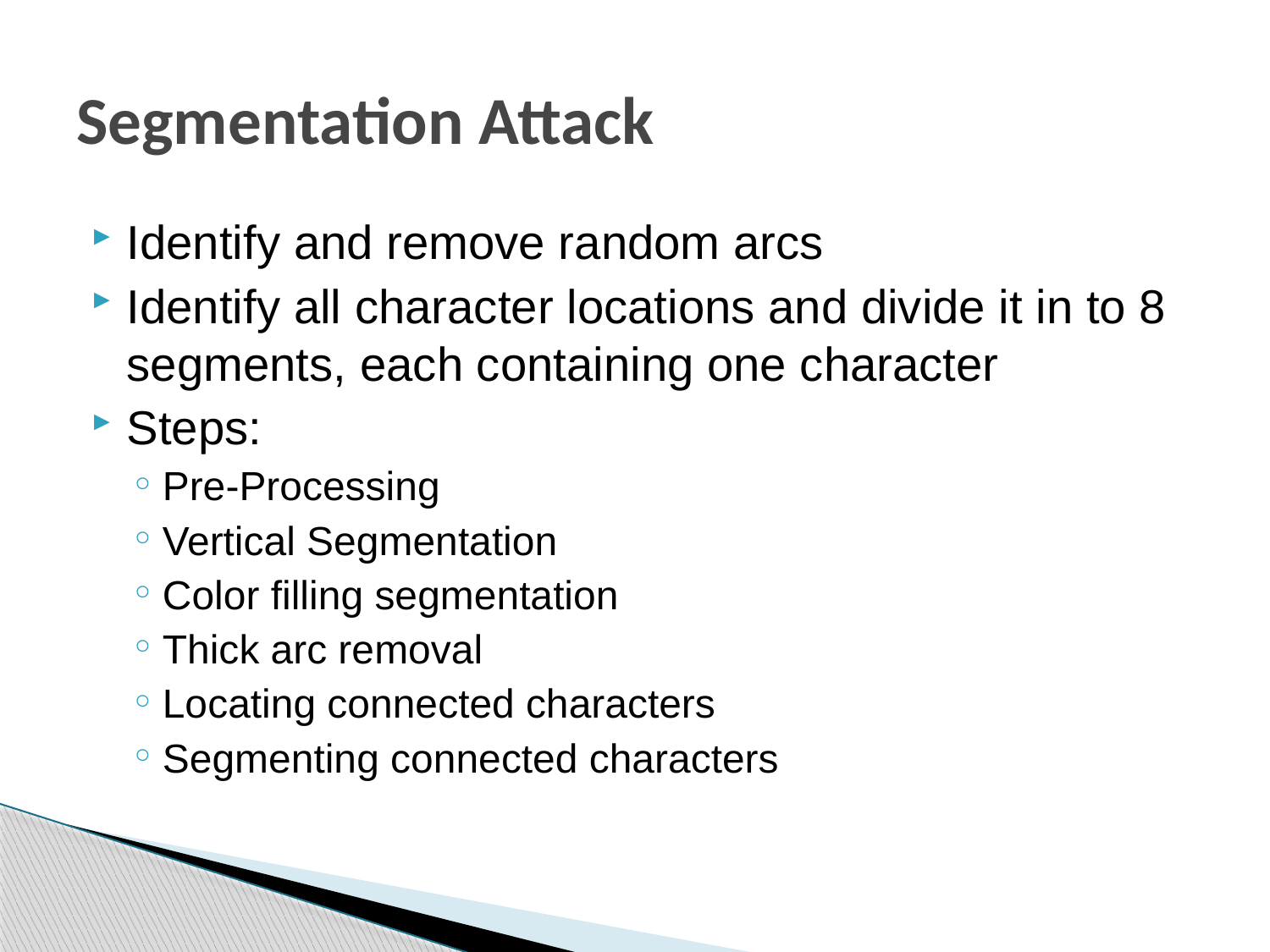

# Segmentation Attack
Identify and remove random arcs
Identify all character locations and divide it in to 8 segments, each containing one character
Steps:
Pre-Processing
Vertical Segmentation
Color filling segmentation
Thick arc removal
Locating connected characters
Segmenting connected characters